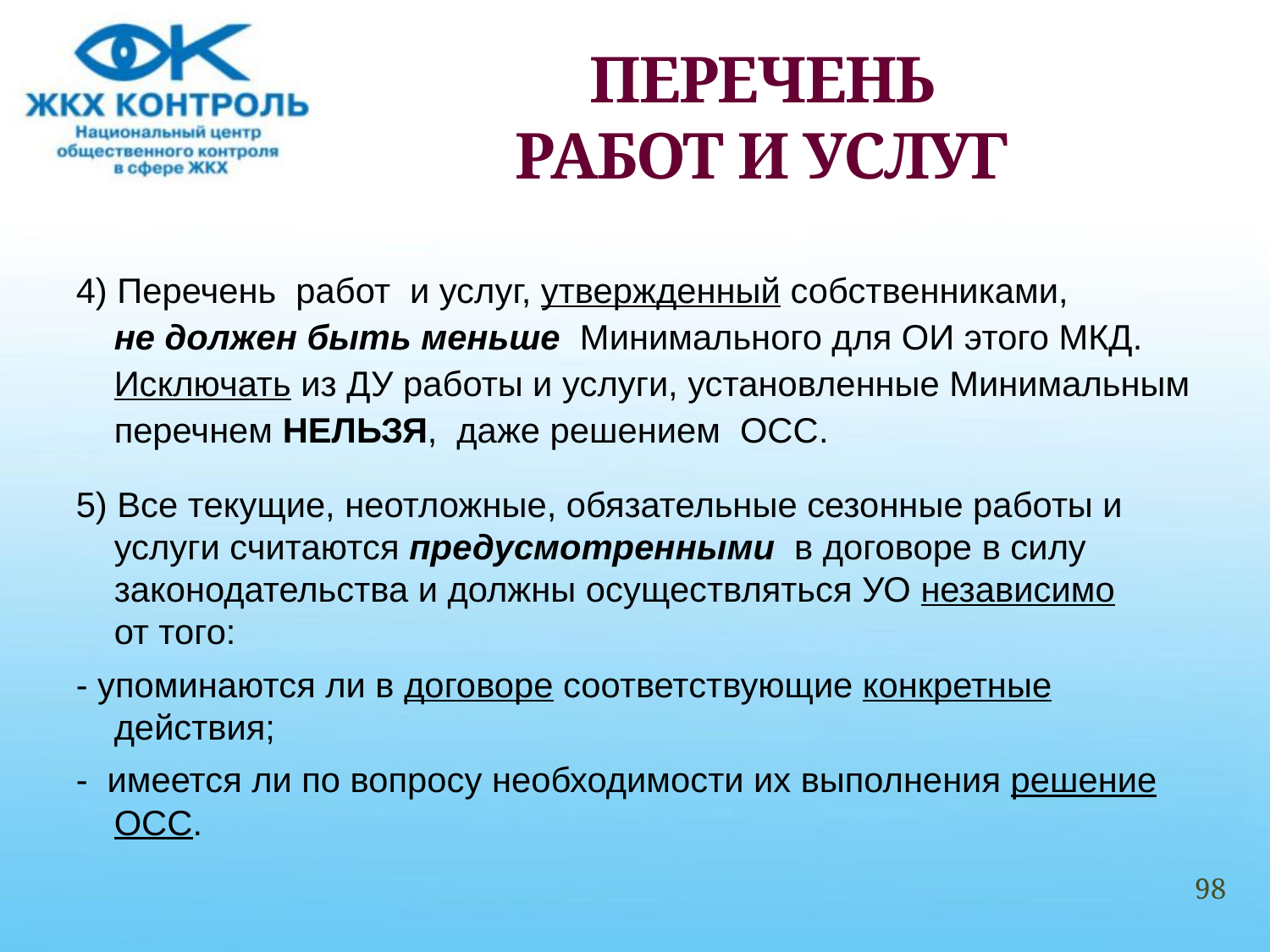

# ПЕРЕЧЕНЬ РАБОТ И УСЛУГ
4) Перечень  работ  и услуг, утвержденный собственниками,          не должен быть меньше  Минимального для ОИ этого МКД. Исключать из ДУ работы и услуги, установленные Минимальным перечнем НЕЛЬЗЯ,  даже решением  ОСС.
5) Все текущие, неотложные, обязательные сезонные работы и услуги считаются предусмотренными  в договоре в силу законодательства и должны осуществляться УО независимо от того:
- упоминаются ли в договоре соответствующие конкретные действия;
-  имеется ли по вопросу необходимости их выполнения решение ОСС.

98